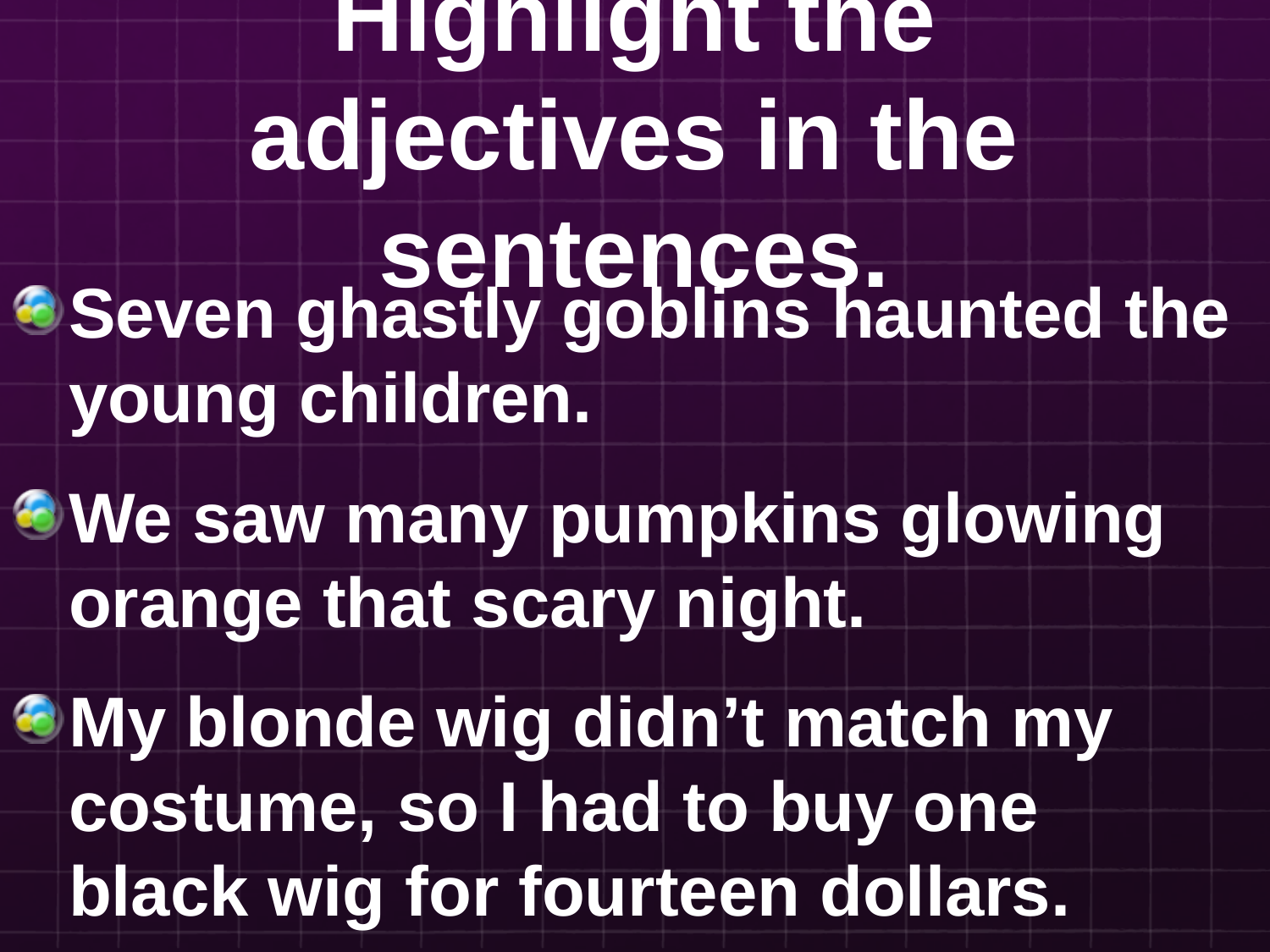

# Highlight the adjectives in the sentences.
Seven ghastly goblins haunted the young children.
We saw many pumpkins glowing orange that scary night.
My blonde wig didn’t match my costume, so I had to buy one black wig for fourteen dollars.